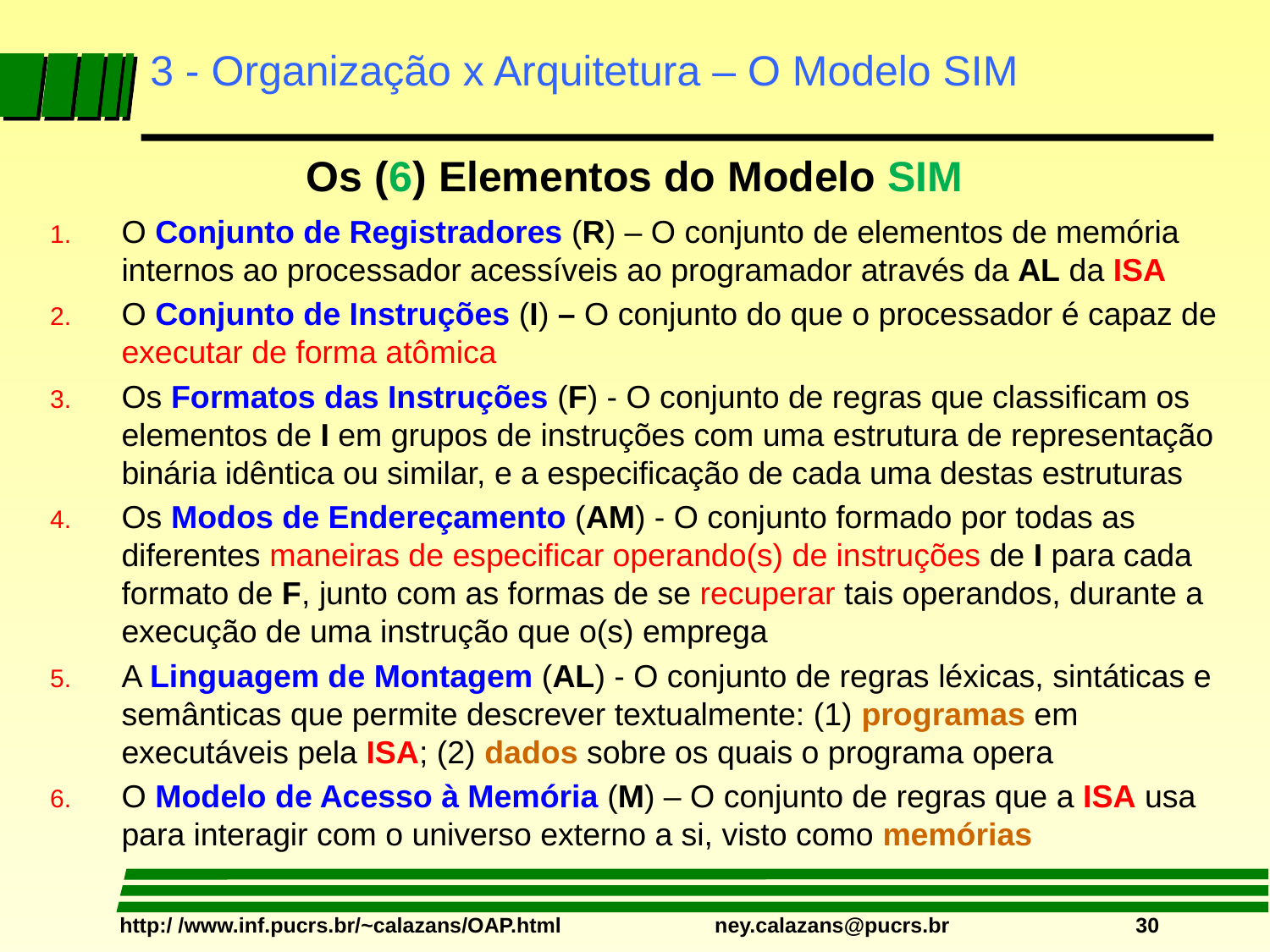

# 3 - Organização x Arquitetura – O Modelo SIM
Os (6) Elementos do Modelo SIM
O Conjunto de Registradores (R) – O conjunto de elementos de memória internos ao processador acessíveis ao programador através da AL da ISA
O Conjunto de Instruções (I) – O conjunto do que o processador é capaz de executar de forma atômica
Os Formatos das Instruções (F) - O conjunto de regras que classificam os elementos de I em grupos de instruções com uma estrutura de representação binária idêntica ou similar, e a especificação de cada uma destas estruturas
Os Modos de Endereçamento (AM) - O conjunto formado por todas as diferentes maneiras de especificar operando(s) de instruções de I para cada formato de F, junto com as formas de se recuperar tais operandos, durante a execução de uma instrução que o(s) emprega
A Linguagem de Montagem (AL) - O conjunto de regras léxicas, sintáticas e semânticas que permite descrever textualmente: (1) programas em executáveis pela ISA; (2) dados sobre os quais o programa opera
O Modelo de Acesso à Memória (M) – O conjunto de regras que a ISA usa para interagir com o universo externo a si, visto como memórias